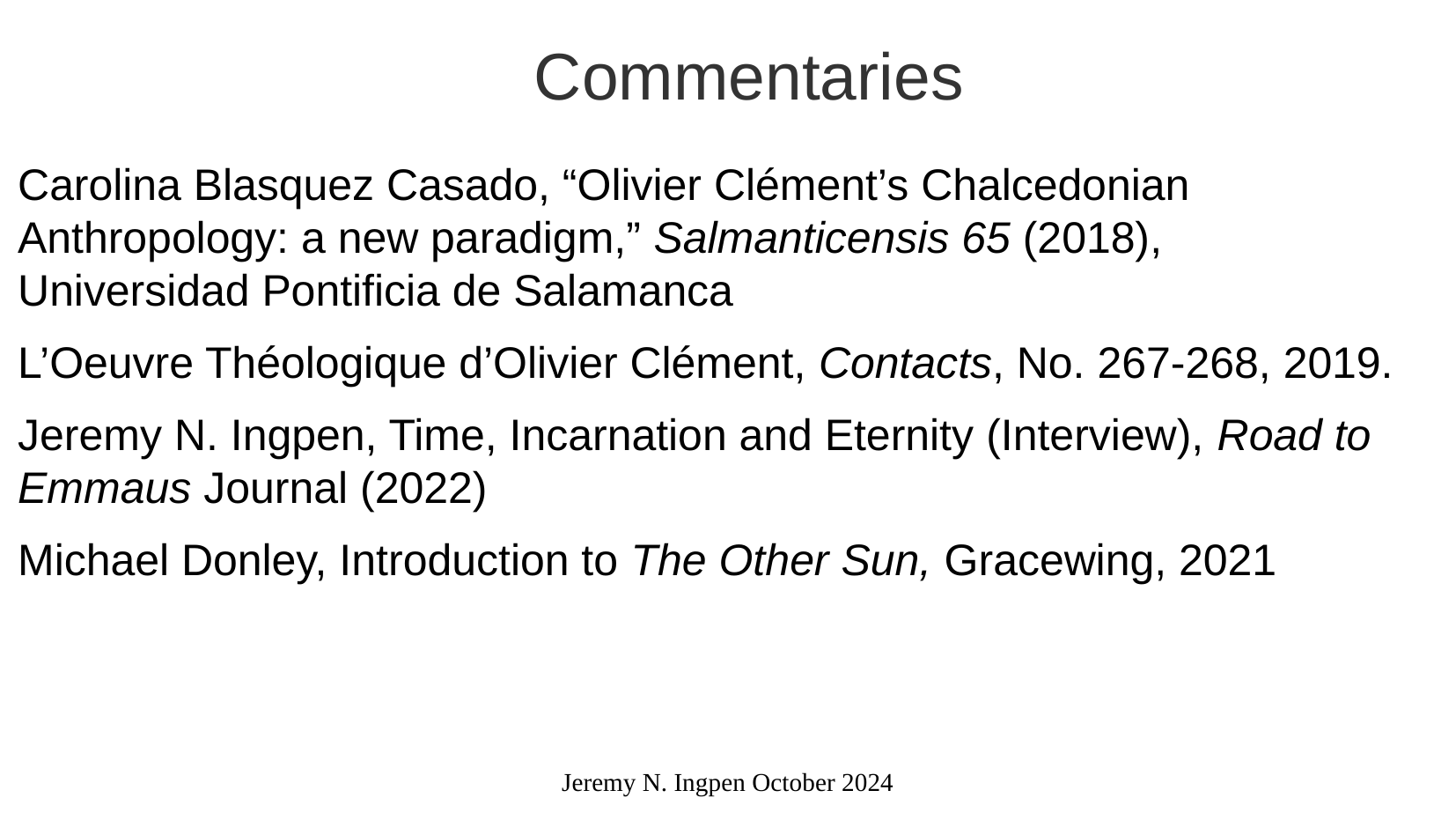

Commentaries
Carolina Blasquez Casado, “Olivier Clément’s Chalcedonian Anthropology: a new paradigm,” Salmanticensis 65 (2018), Universidad Pontificia de Salamanca
L’Oeuvre Théologique d’Olivier Clément, Contacts, No. 267-268, 2019.
Jeremy N. Ingpen, Time, Incarnation and Eternity (Interview), Road to Emmaus Journal (2022)
Michael Donley, Introduction to The Other Sun, Gracewing, 2021

Jeremy N. Ingpen October 2024